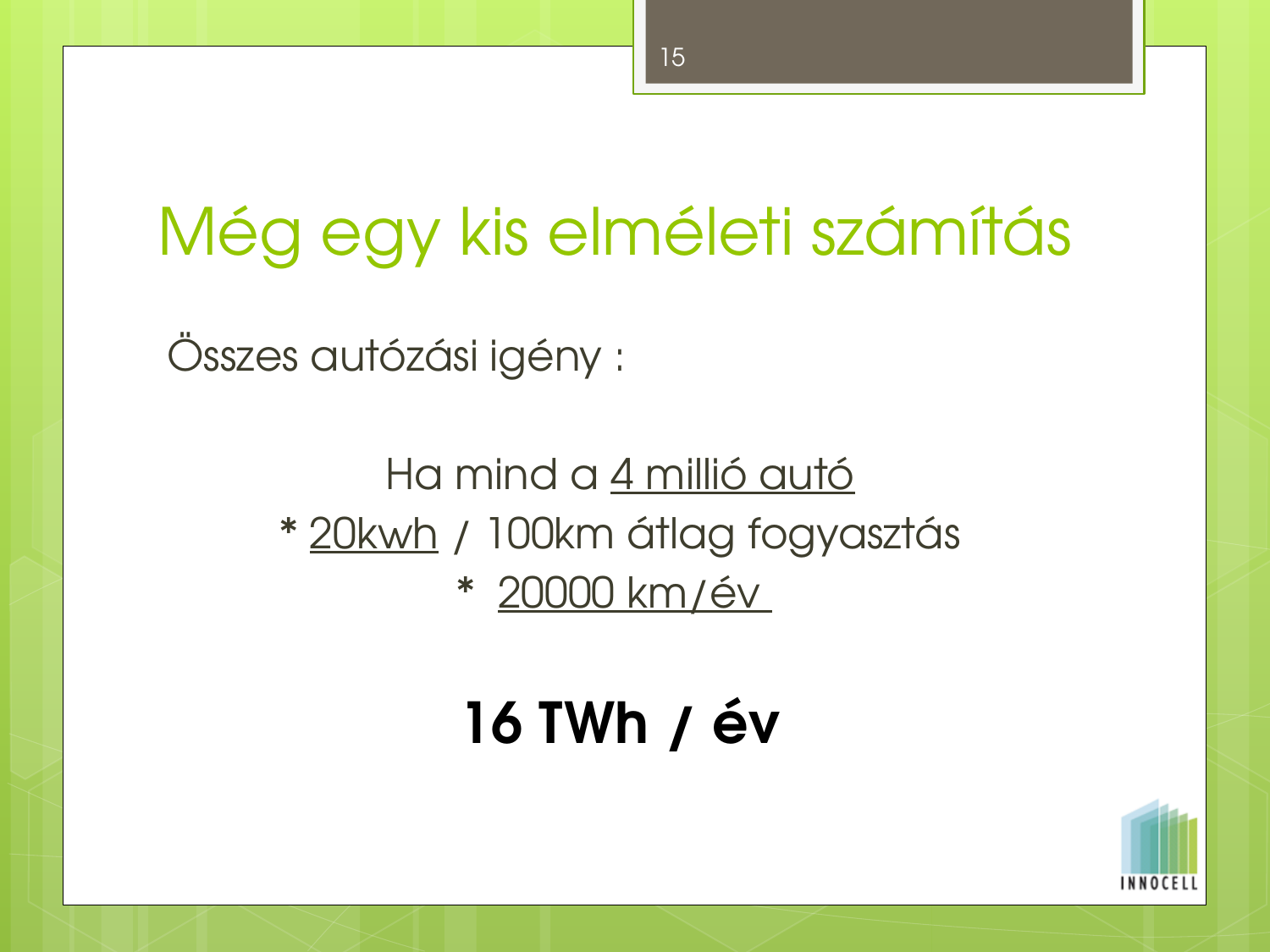

15
# Még egy kis elméleti számítás
Összes autózási igény :

Ha mind a 4 millió autó
* 20kwh / 100km átlag fogyasztás
*  20000 km/év

16 TWh / év